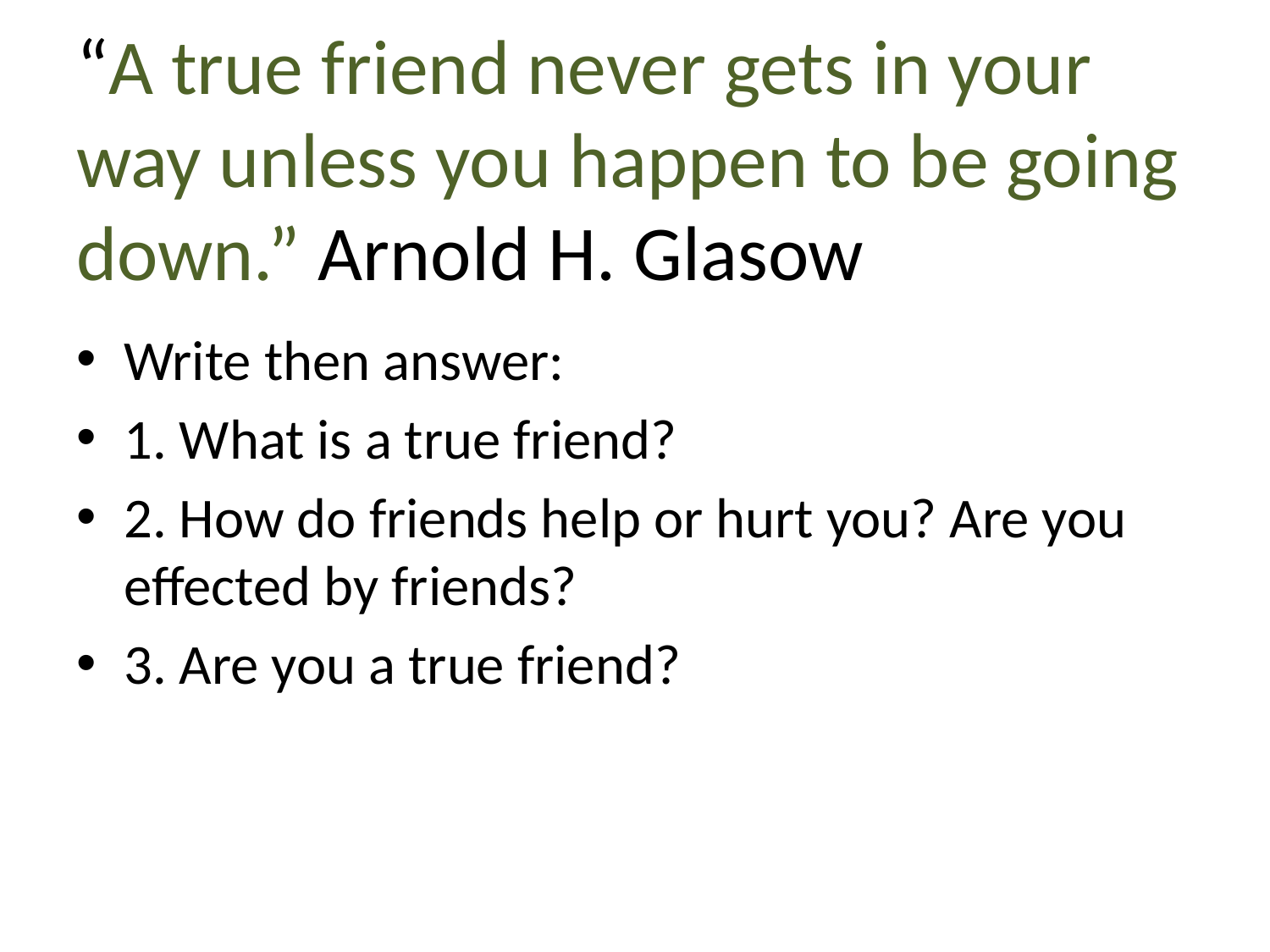

# “A true friend never gets in your way unless you happen to be going down.” Arnold H. Glasow
Write then answer:
1. What is a true friend?
2. How do friends help or hurt you? Are you effected by friends?
3. Are you a true friend?